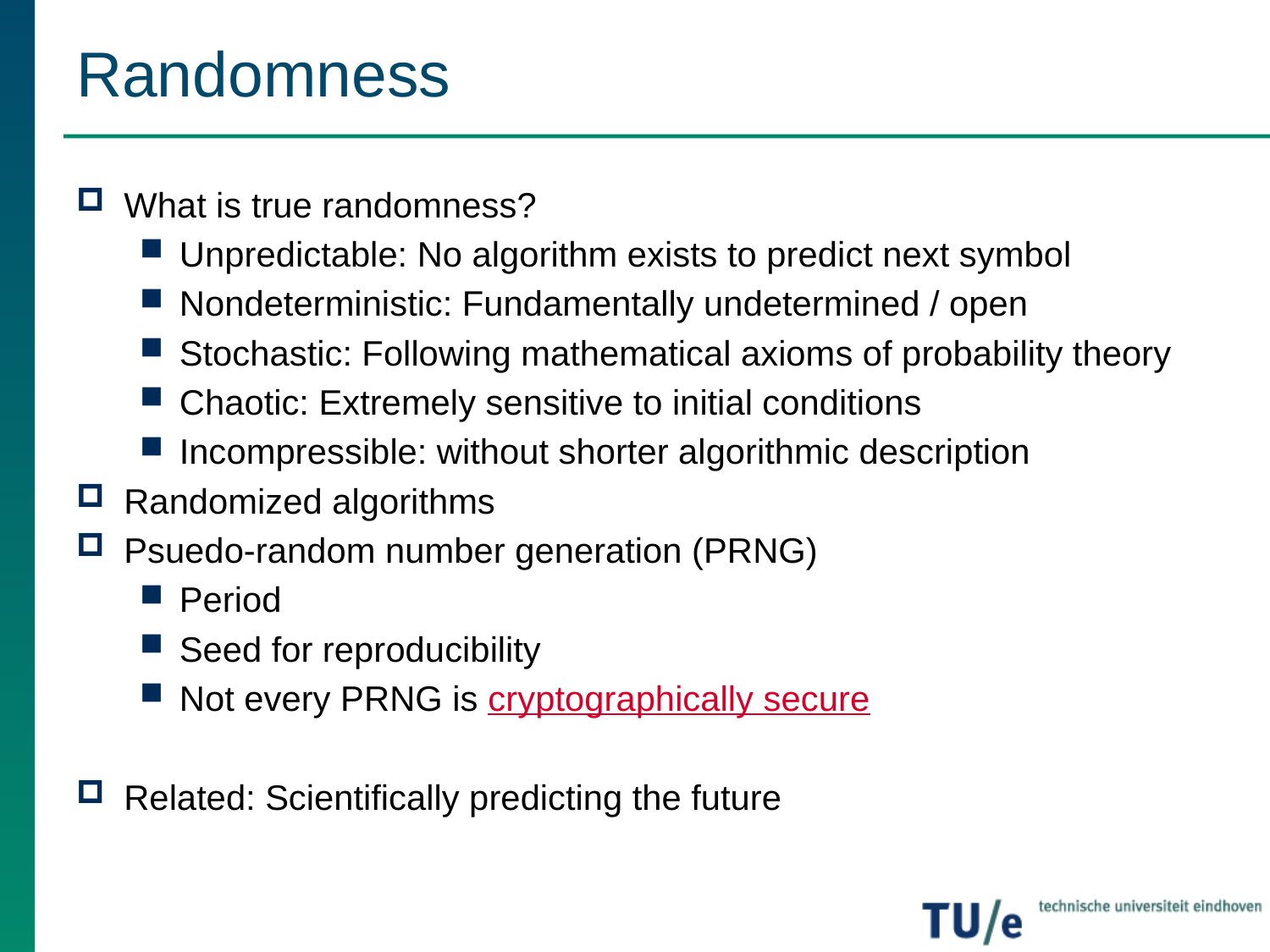

# Randomness
What is true randomness?
Unpredictable: No algorithm exists to predict next symbol
Nondeterministic: Fundamentally undetermined / open
Stochastic: Following mathematical axioms of probability theory
Chaotic: Extremely sensitive to initial conditions
Incompressible: without shorter algorithmic description
Randomized algorithms
Psuedo-random number generation (PRNG)
Period
Seed for reproducibility
Not every PRNG is cryptographically secure

Related: Scientifically predicting the future